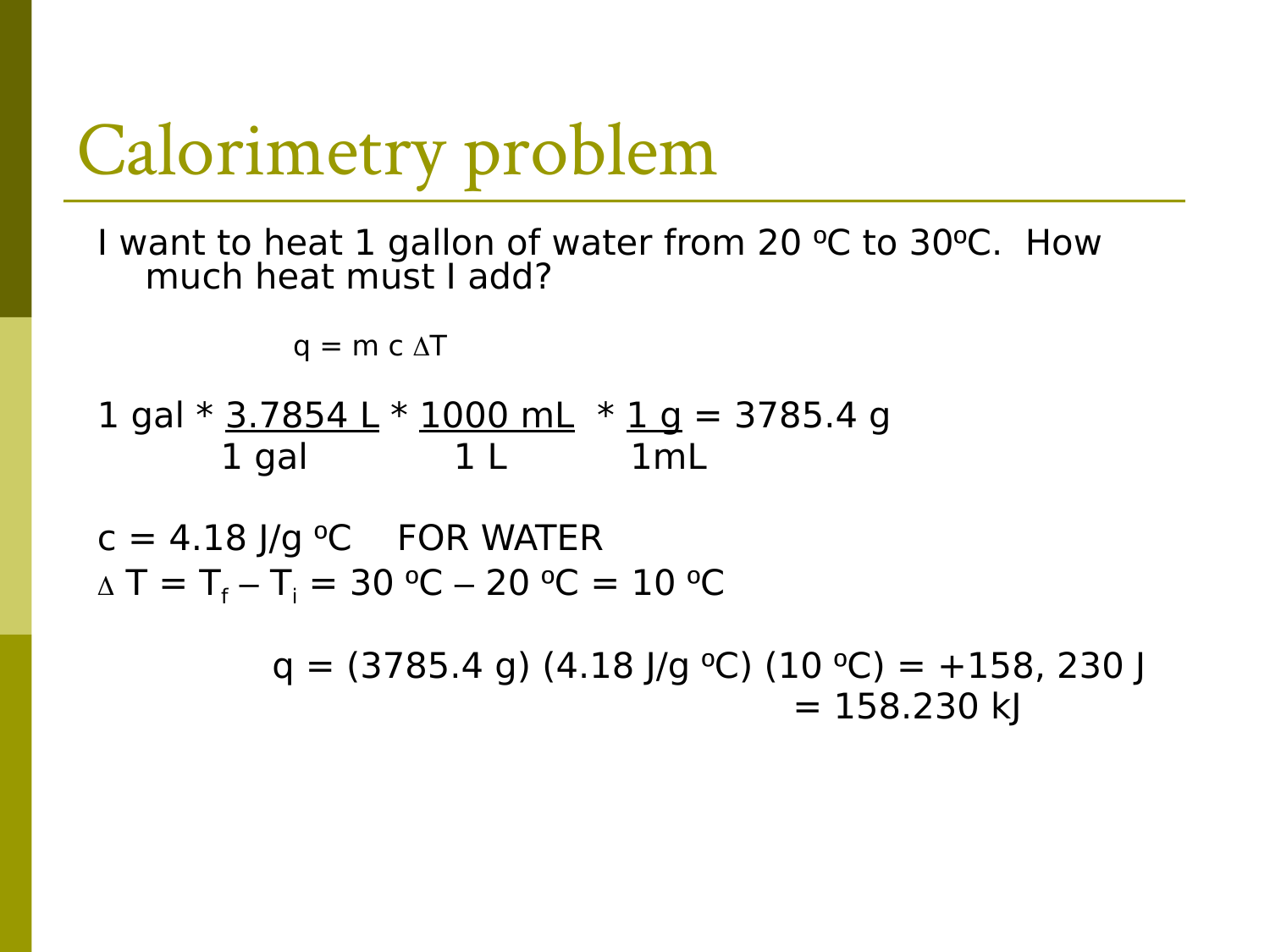

# Calorimetry problem
I want to heat 1 gallon of water from 20 ºC to 30ºC.  How much heat must I add?

                      q = m c ΔT

1 gal * 3.7854 L * 1000 mL  * 1 g = 3785.4 g
           1 gal             1 L           1mL

c = 4.18 J/g ºC    FOR WATER
Δ T = Tf – Ti = 30 ºC – 20 ºC = 10 ºC

		q = (3785.4 g) (4.18 J/g ºC) (10 ºC) = +158, 230 J
                                                              = 158.230 kJ